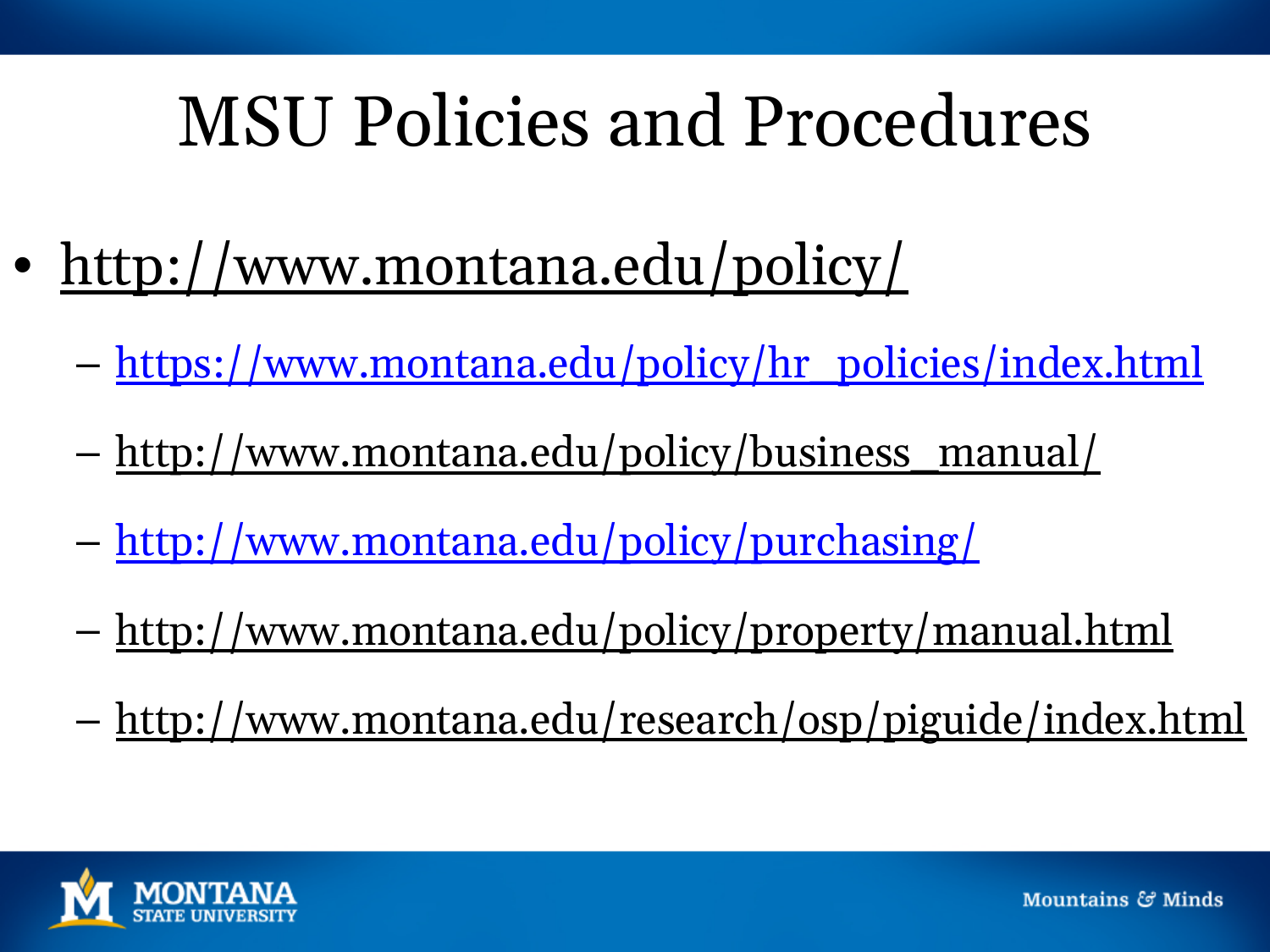

# MSU Policies and Procedures
http://www.montana.edu/policy/
https://www.montana.edu/policy/hr_policies/index.html
http://www.montana.edu/policy/business_manual/
http://www.montana.edu/policy/purchasing/
http://www.montana.edu/policy/property/manual.html
http://www.montana.edu/research/osp/piguide/index.html